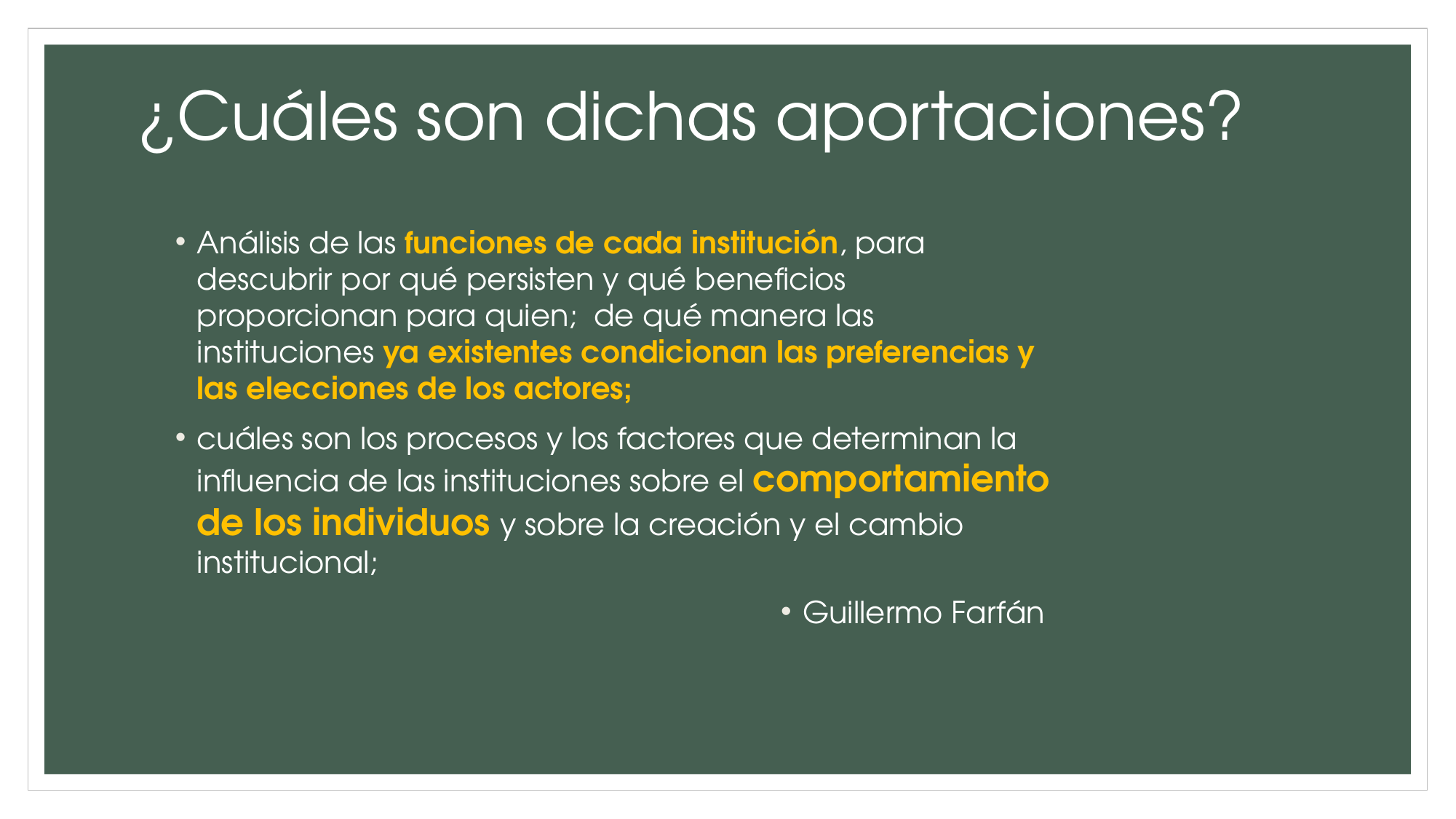

# ¿Cuáles son dichas aportaciones?
Análisis de las funciones de cada institución, para descubrir por qué persisten y qué beneficios proporcionan para quien;  de qué manera las instituciones ya existentes condicionan las preferencias y las elecciones de los actores;
cuáles son los procesos y los factores que determinan la influencia de las instituciones sobre el comportamiento de los individuos y sobre la creación y el cambio institucional;
Guillermo Farfán